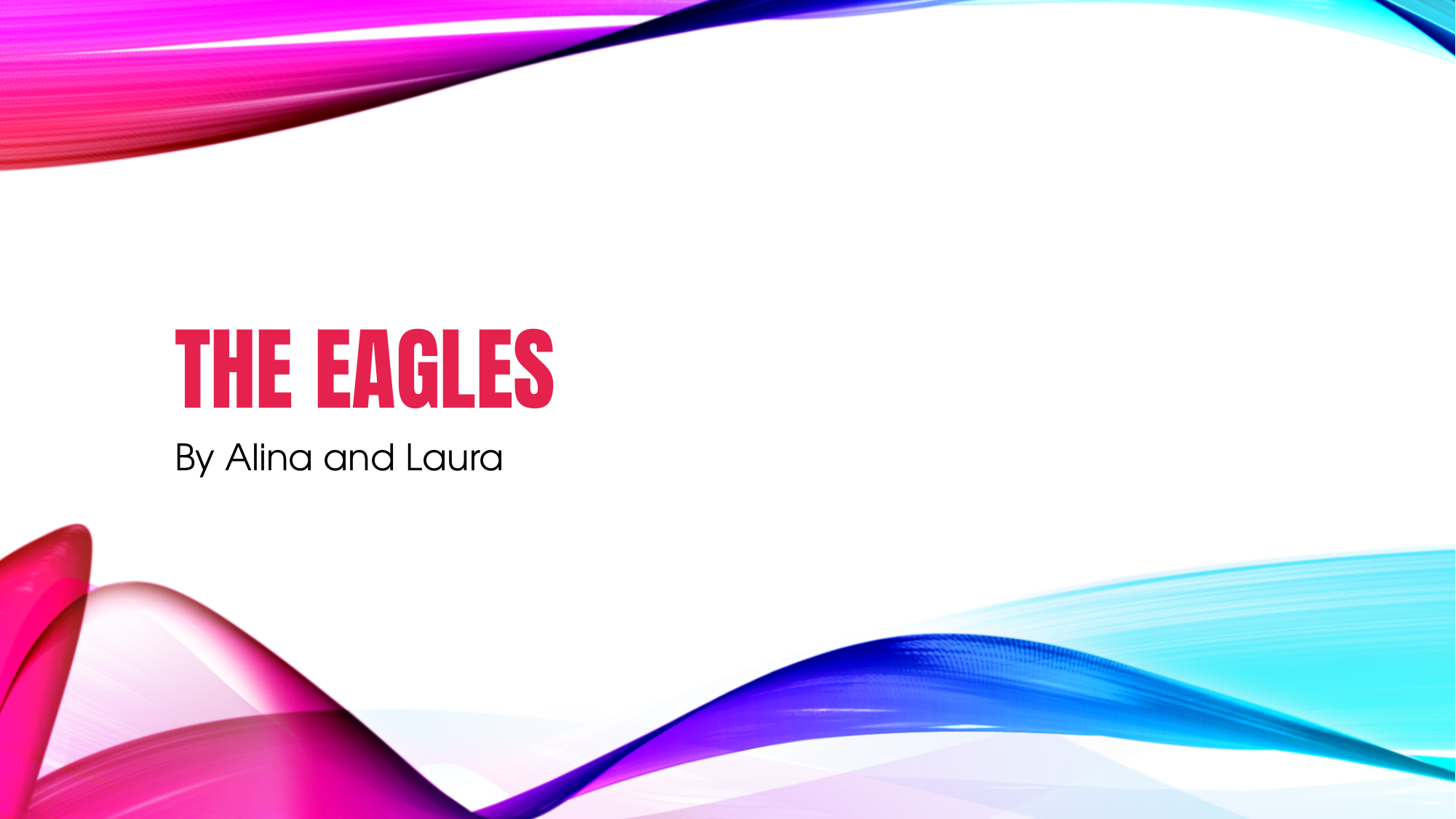

# The eagles
By Alina and Laura